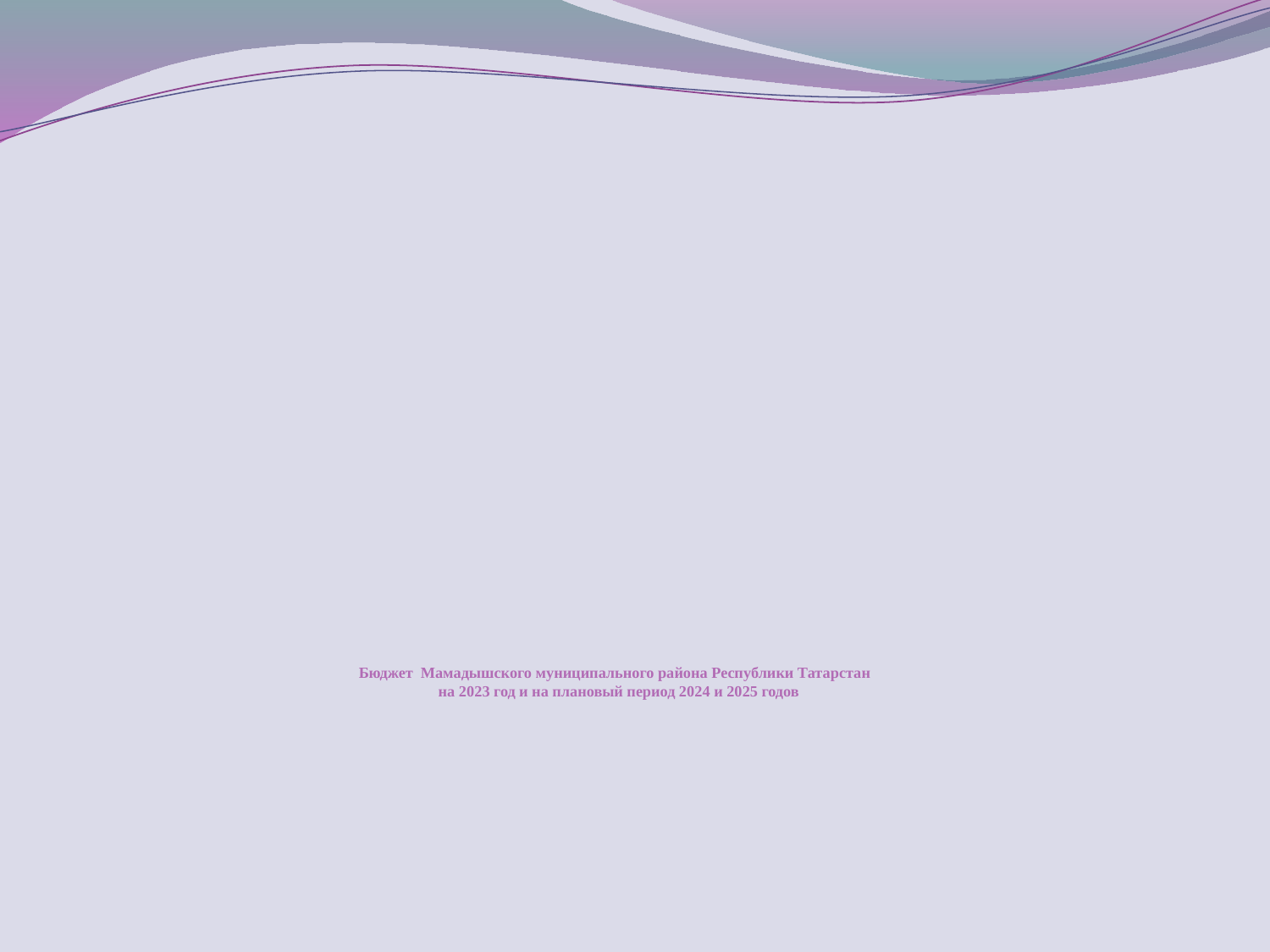

# Бюджет  Мамадышского муниципального района Республики Татарстан на 2023 год и на плановый период 2024 и 2025 годов